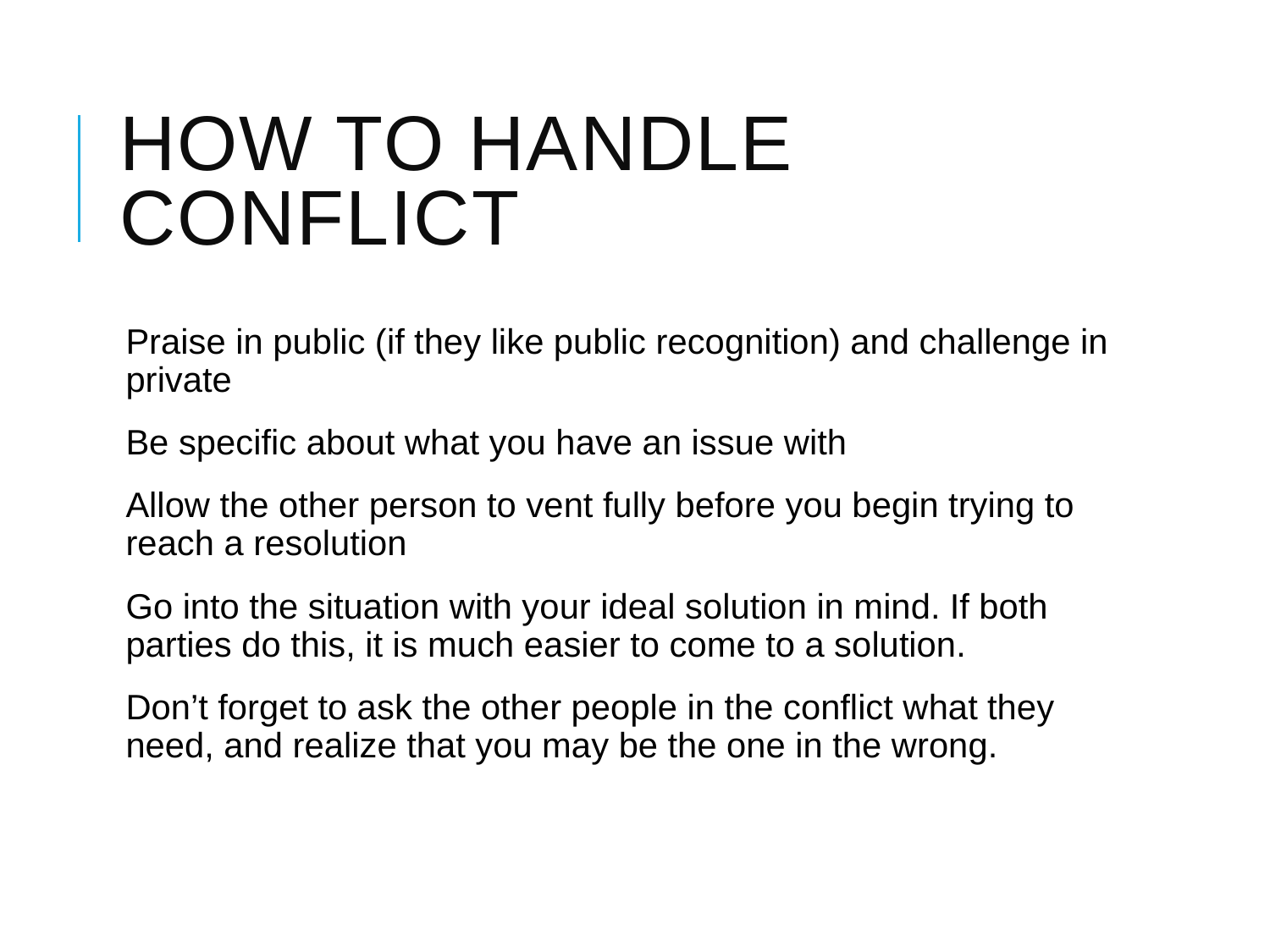

# How to handle conflict
Praise in public (if they like public recognition) and challenge in private
Be specific about what you have an issue with
Allow the other person to vent fully before you begin trying to reach a resolution
Go into the situation with your ideal solution in mind. If both parties do this, it is much easier to come to a solution.
Don’t forget to ask the other people in the conflict what they need, and realize that you may be the one in the wrong.